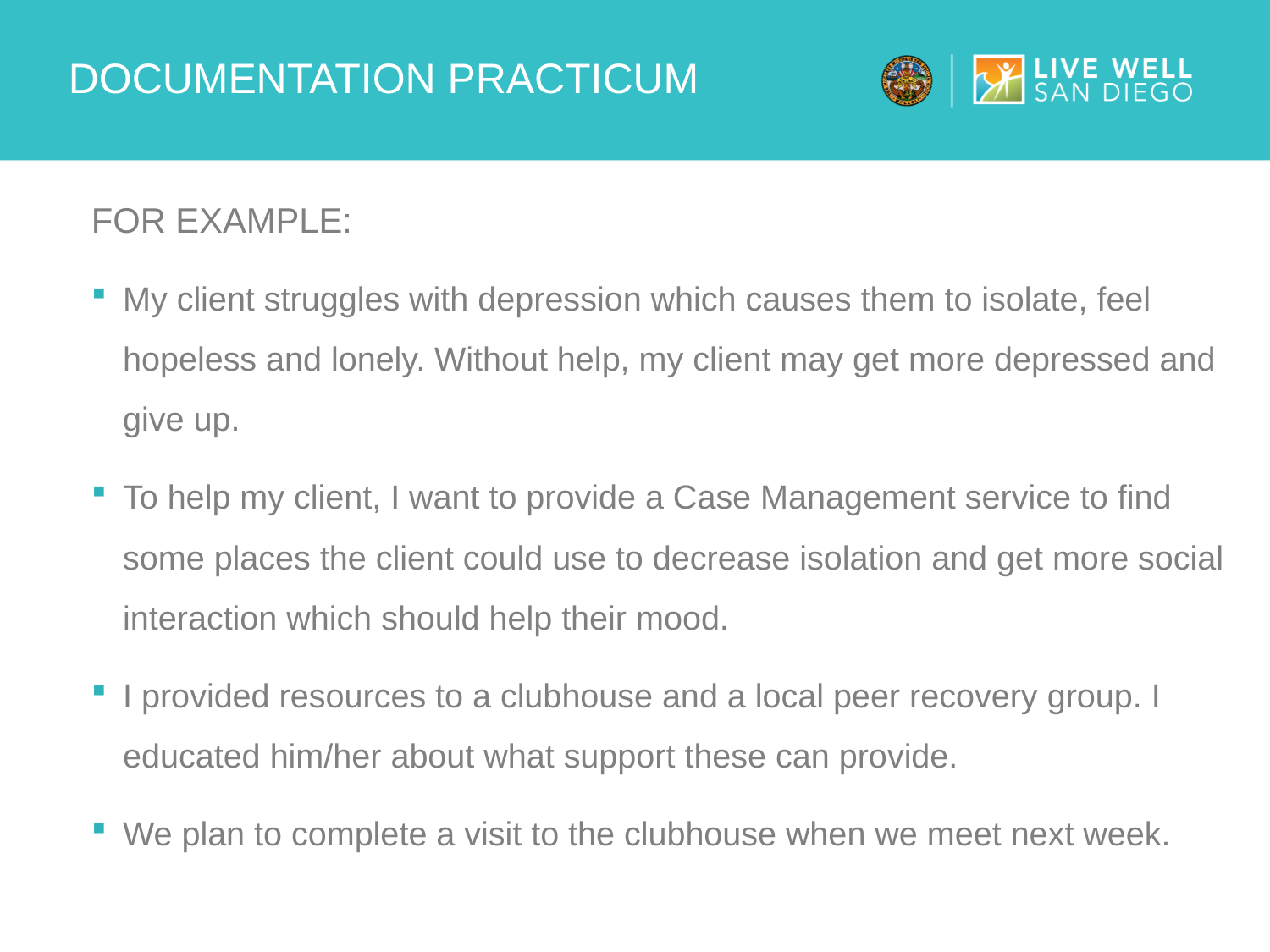

# Documentation practicum
FOR EXAMPLE:
My client struggles with depression which causes them to isolate, feel hopeless and lonely. Without help, my client may get more depressed and give up.
To help my client, I want to provide a Case Management service to find some places the client could use to decrease isolation and get more social interaction which should help their mood.
I provided resources to a clubhouse and a local peer recovery group. I educated him/her about what support these can provide.
We plan to complete a visit to the clubhouse when we meet next week.